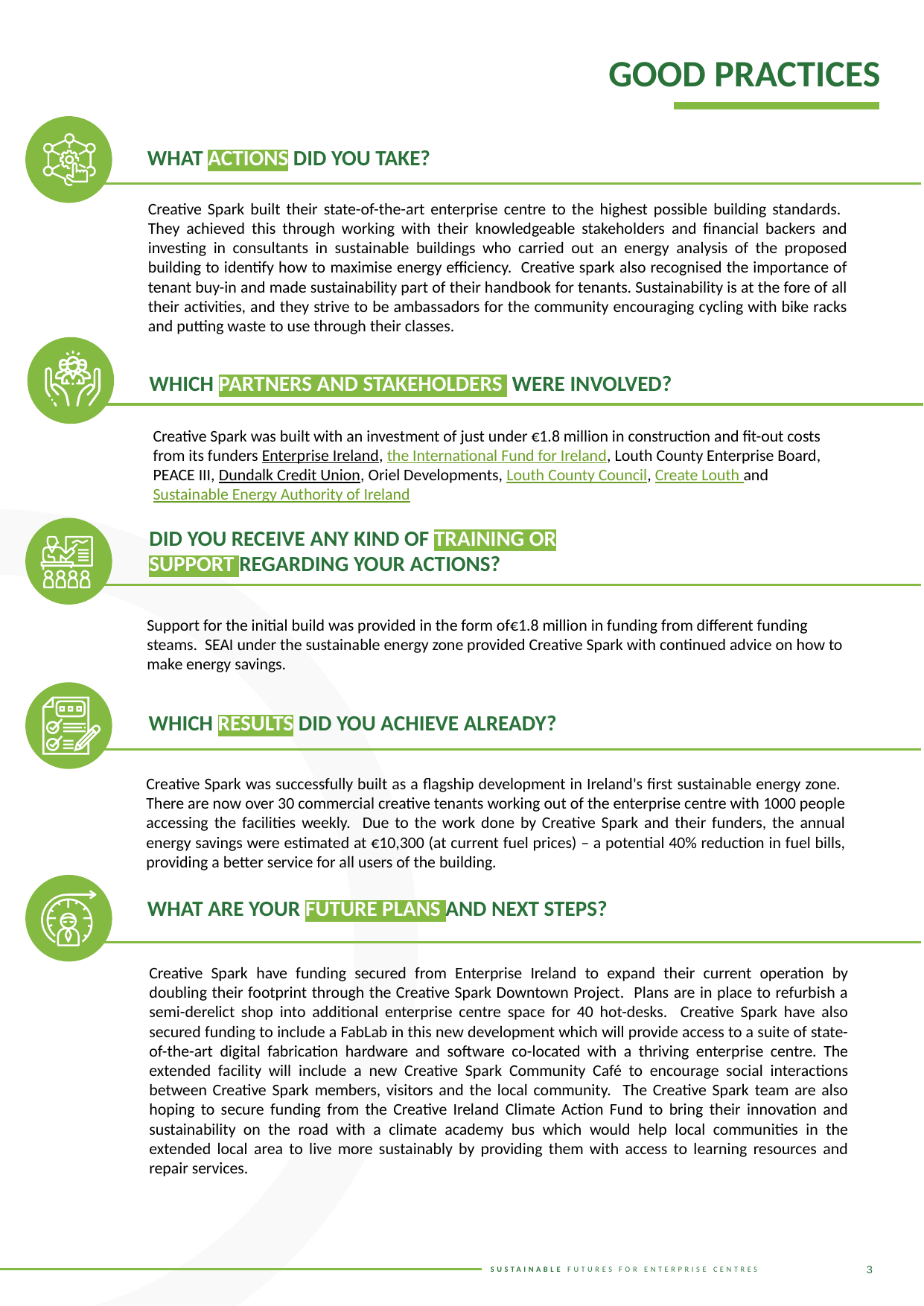

GOOD PRACTICES

WHAT ACTIONS DID YOU TAKE?
Creative Spark built their state-of-the-art enterprise centre to the highest possible building standards.  They achieved this through working with their knowledgeable stakeholders and financial backers and investing in consultants in sustainable buildings who carried out an energy analysis of the proposed building to identify how to maximise energy efficiency.  Creative spark also recognised the importance of tenant buy-in and made sustainability part of their handbook for tenants. Sustainability is at the fore of all their activities, and they strive to be ambassadors for the community encouraging cycling with bike racks and putting waste to use through their classes.

WHICH PARTNERS AND STAKEHOLDERS  WERE INVOLVED?

Creative Spark was built with an investment of just under €1.8 million in construction and fit-out costs from its funders Enterprise Ireland, the International Fund for Ireland, Louth County Enterprise Board, PEACE III, Dundalk Credit Union, Oriel Developments, Louth County Council, Create Louth and Sustainable Energy Authority of Ireland

DID YOU RECEIVE ANY KIND OF TRAINING OR SUPPORT REGARDING YOUR ACTIONS?

Support for the initial build was provided in the form of€1.8 million in funding from different funding steams.  SEAI under the sustainable energy zone provided Creative Spark with continued advice on how to make energy savings.

WHICH RESULTS DID YOU ACHIEVE ALREADY?

Creative Spark was successfully built as a flagship development in Ireland's first sustainable energy zone.  There are now over 30 commercial creative tenants working out of the enterprise centre with 1000 people accessing the facilities weekly.  Due to the work done by Creative Spark and their funders, the annual energy savings were estimated at €10,300 (at current fuel prices) – a potential 40% reduction in fuel bills, providing a better service for all users of the building.

WHAT ARE YOUR FUTURE PLANS AND NEXT STEPS?

Creative Spark have funding secured from Enterprise Ireland to expand their current operation by doubling their footprint through the Creative Spark Downtown Project.  Plans are in place to refurbish a semi-derelict shop into additional enterprise centre space for 40 hot-desks.  Creative Spark have also secured funding to include a FabLab in this new development which will provide access to a suite of state-of-the-art digital fabrication hardware and software co-located with a thriving enterprise centre. The extended facility will include a new Creative Spark Community Café to encourage social interactions between Creative Spark members, visitors and the local community.  The Creative Spark team are also hoping to secure funding from the Creative Ireland Climate Action Fund to bring their innovation and sustainability on the road with a climate academy bus which would help local communities in the extended local area to live more sustainably by providing them with access to learning resources and repair services.
3